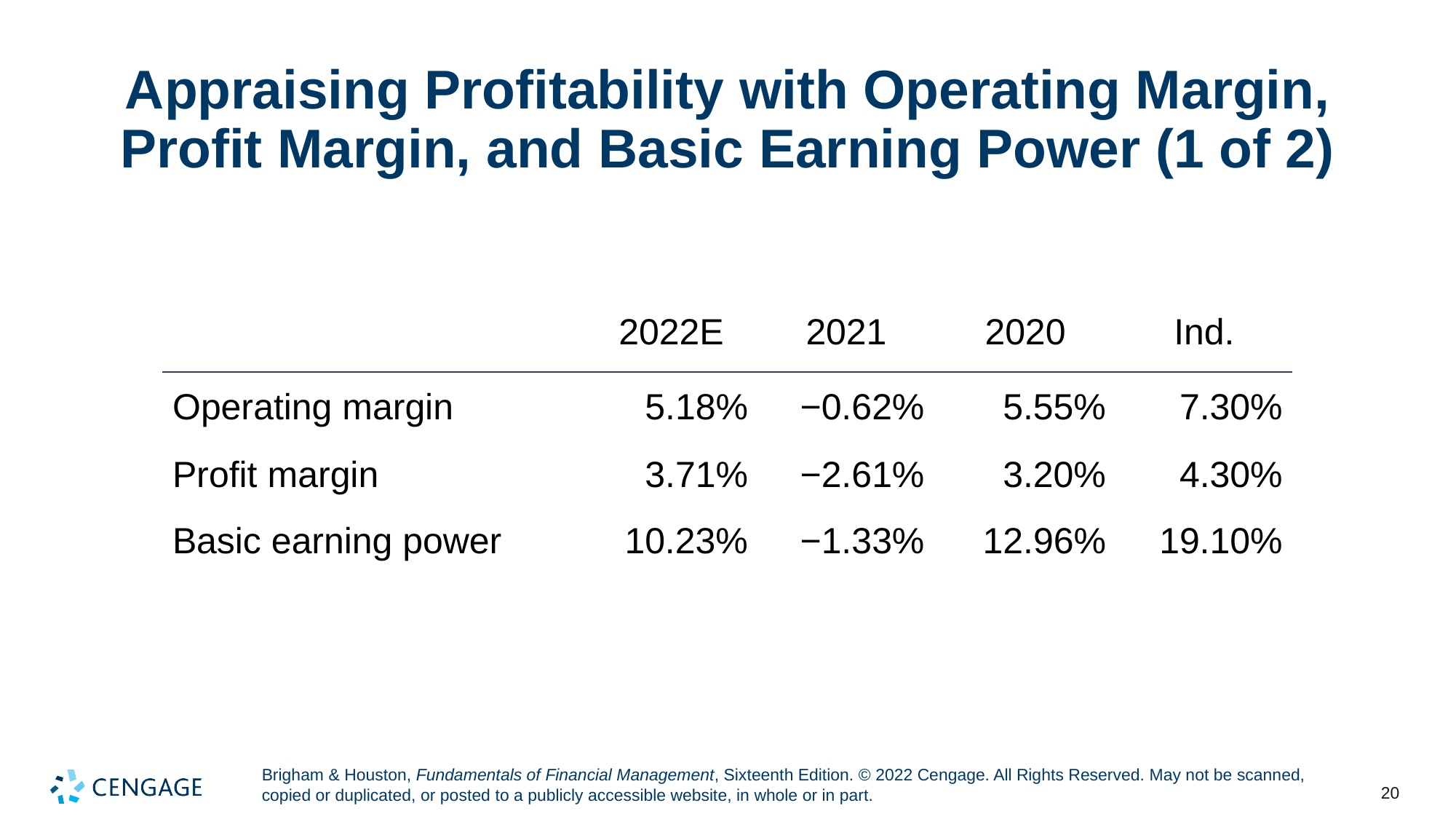

# Appraising Profitability with Operating Margin, Profit Margin, and Basic Earning Power (1 of 2)
|  | 2022E | 2021 | 2020 | Ind. |
| --- | --- | --- | --- | --- |
| Operating margin | 5.18% | −0.62% | 5.55% | 7.30% |
| Profit margin | 3.71% | −2.61% | 3.20% | 4.30% |
| Basic earning power | 10.23% | −1.33% | 12.96% | 19.10% |